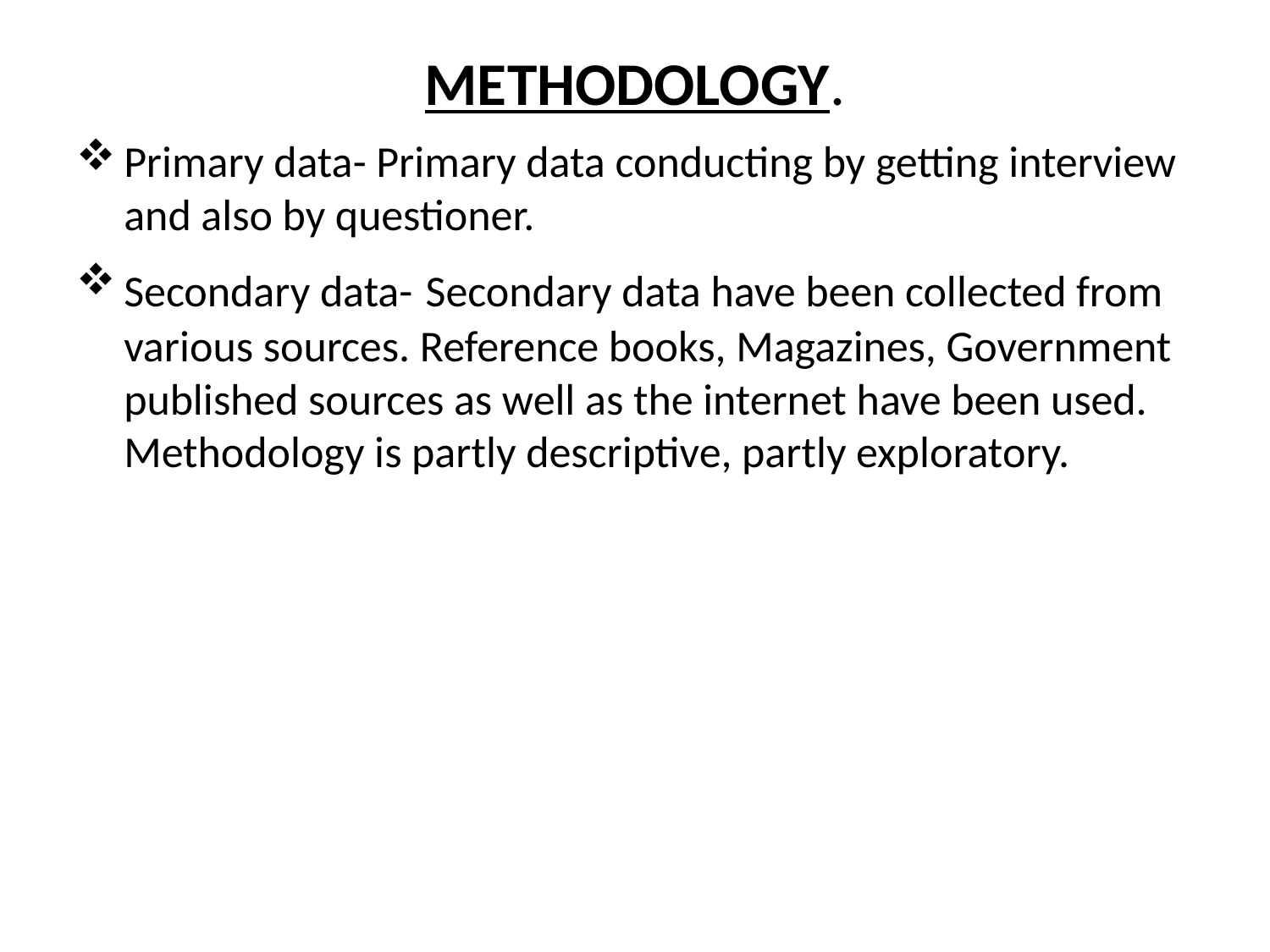

# METHODOLOGY.
Primary data- Primary data conducting by getting interview and also by questioner.
Secondary data- Secondary data have been collected from various sources. Reference books, Magazines, Government published sources as well as the internet have been used. Methodology is partly descriptive, partly exploratory.